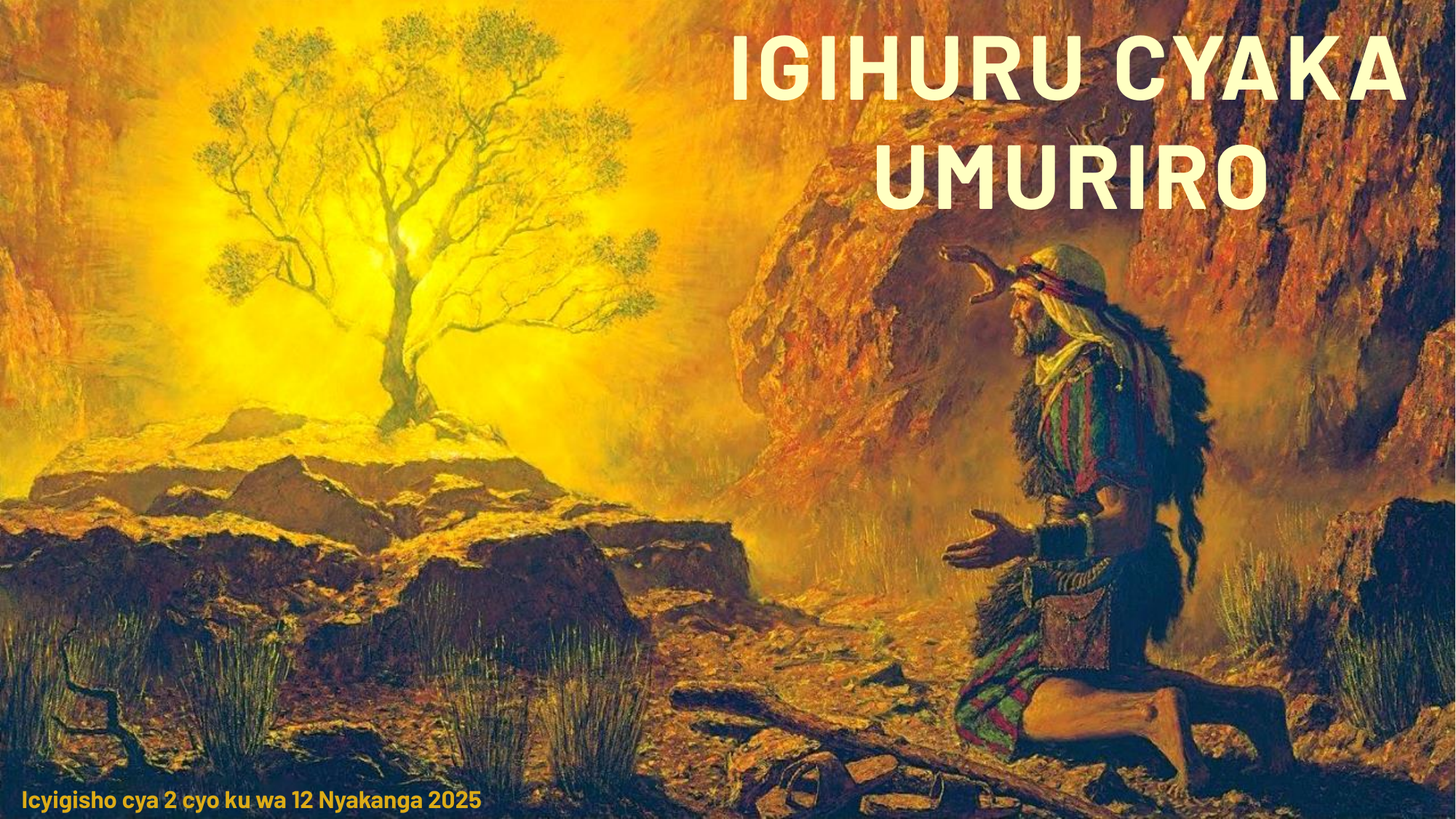

IGIHURU CYAKA UMURIRO
Icyigisho cya 2 cyo ku wa 12 Nyakanga 2025